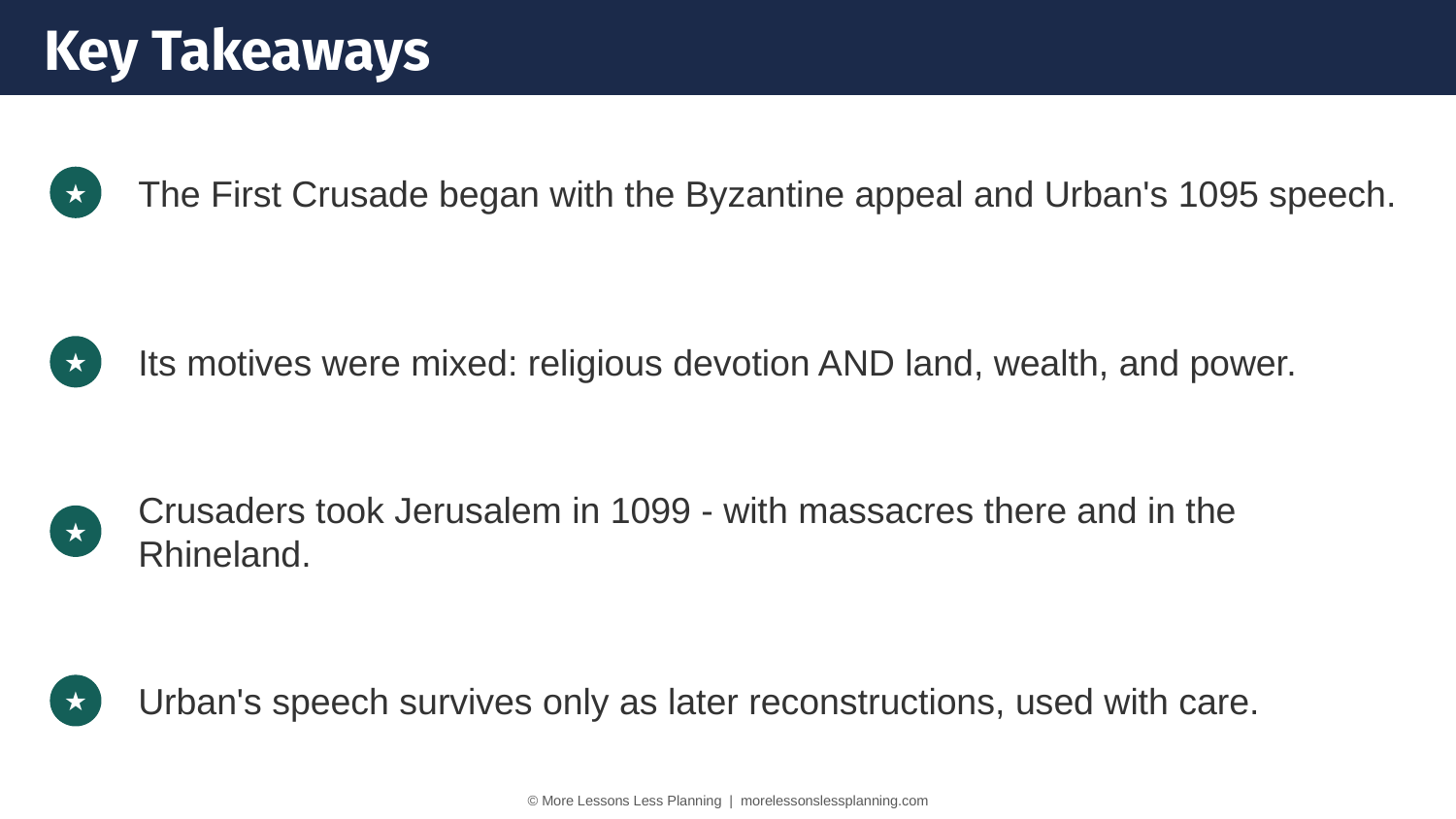

Key Takeaways
The First Crusade began with the Byzantine appeal and Urban's 1095 speech.

★
Its motives were mixed: religious devotion AND land, wealth, and power.

★
Crusaders took Jerusalem in 1099 - with massacres there and in the Rhineland.

★
Urban's speech survives only as later reconstructions, used with care.

★
© More Lessons Less Planning  |  morelessonslessplanning.com